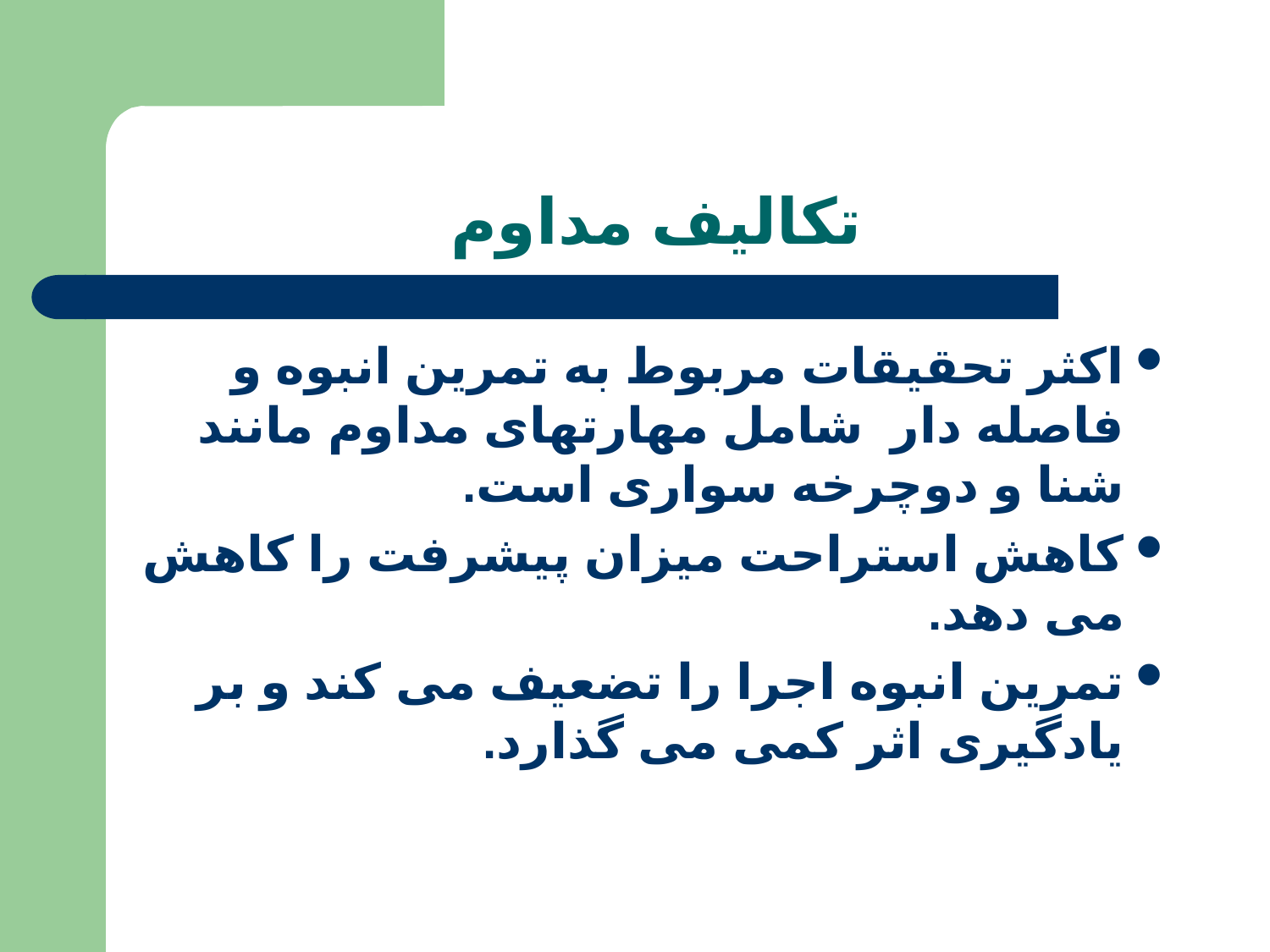

# تکالیف مداوم
اکثر تحقیقات مربوط به تمرین انبوه و فاصله دار  شامل مهارتهای مداوم مانند شنا و دوچرخه سواری است.
کاهش استراحت میزان پیشرفت را کاهش می دهد.
تمرین انبوه اجرا را تضعیف می کند و بر یادگیری اثر کمی می گذارد.